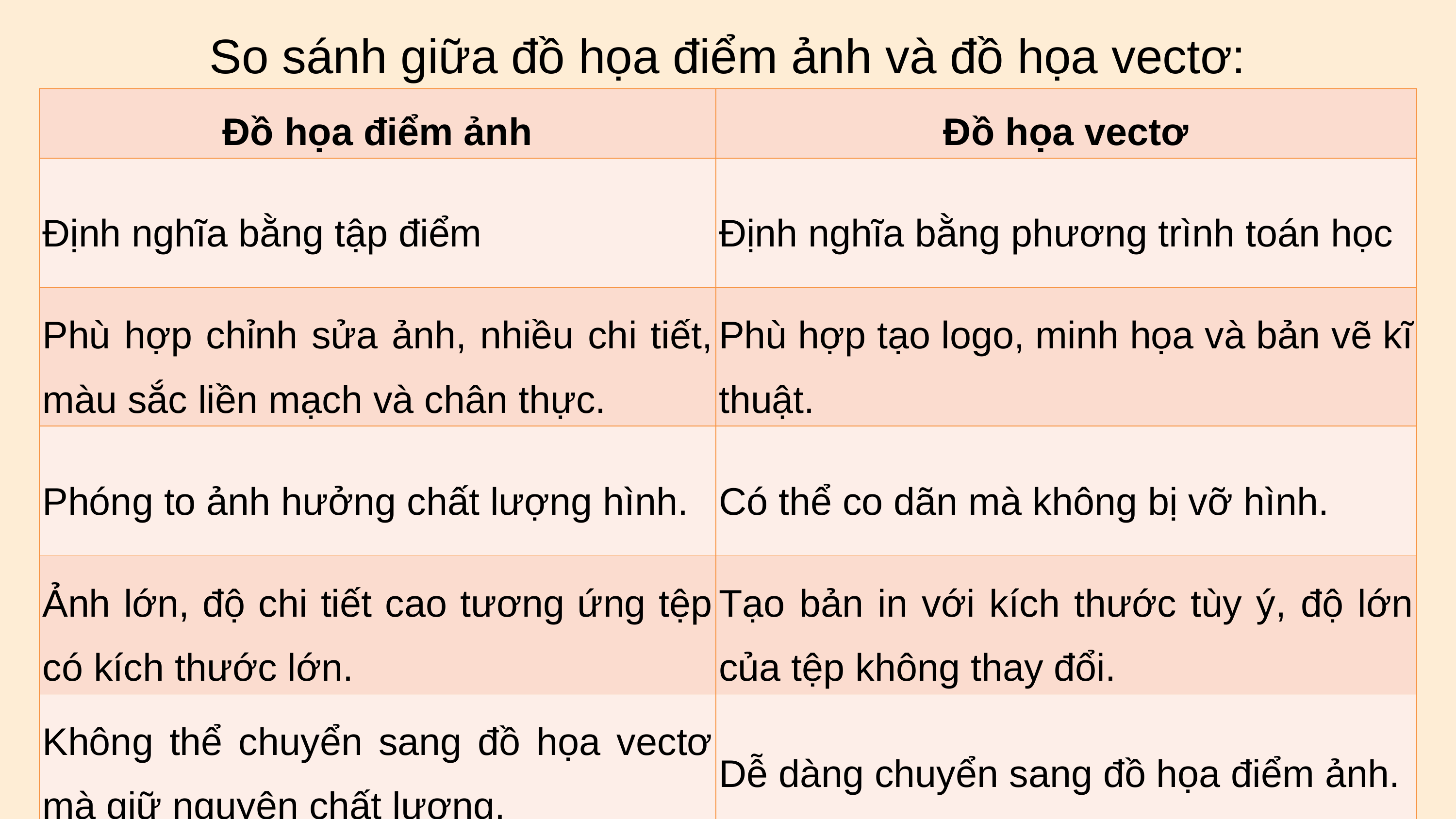

So sánh giữa đồ họa điểm ảnh và đồ họa vectơ:
| Đồ họa điểm ảnh | Đồ họa vectơ |
| --- | --- |
| Định nghĩa bằng tập điểm | Định nghĩa bằng phương trình toán học |
| Phù hợp chỉnh sửa ảnh, nhiều chi tiết, màu sắc liền mạch và chân thực. | Phù hợp tạo logo, minh họa và bản vẽ kĩ thuật. |
| Phóng to ảnh hưởng chất lượng hình. | Có thể co dãn mà không bị vỡ hình. |
| Ảnh lớn, độ chi tiết cao tương ứng tệp có kích thước lớn. | Tạo bản in với kích thước tùy ý, độ lớn của tệp không thay đổi. |
| Không thể chuyển sang đồ họa vectơ mà giữ nguyên chất lượng. | Dễ dàng chuyển sang đồ họa điểm ảnh. |